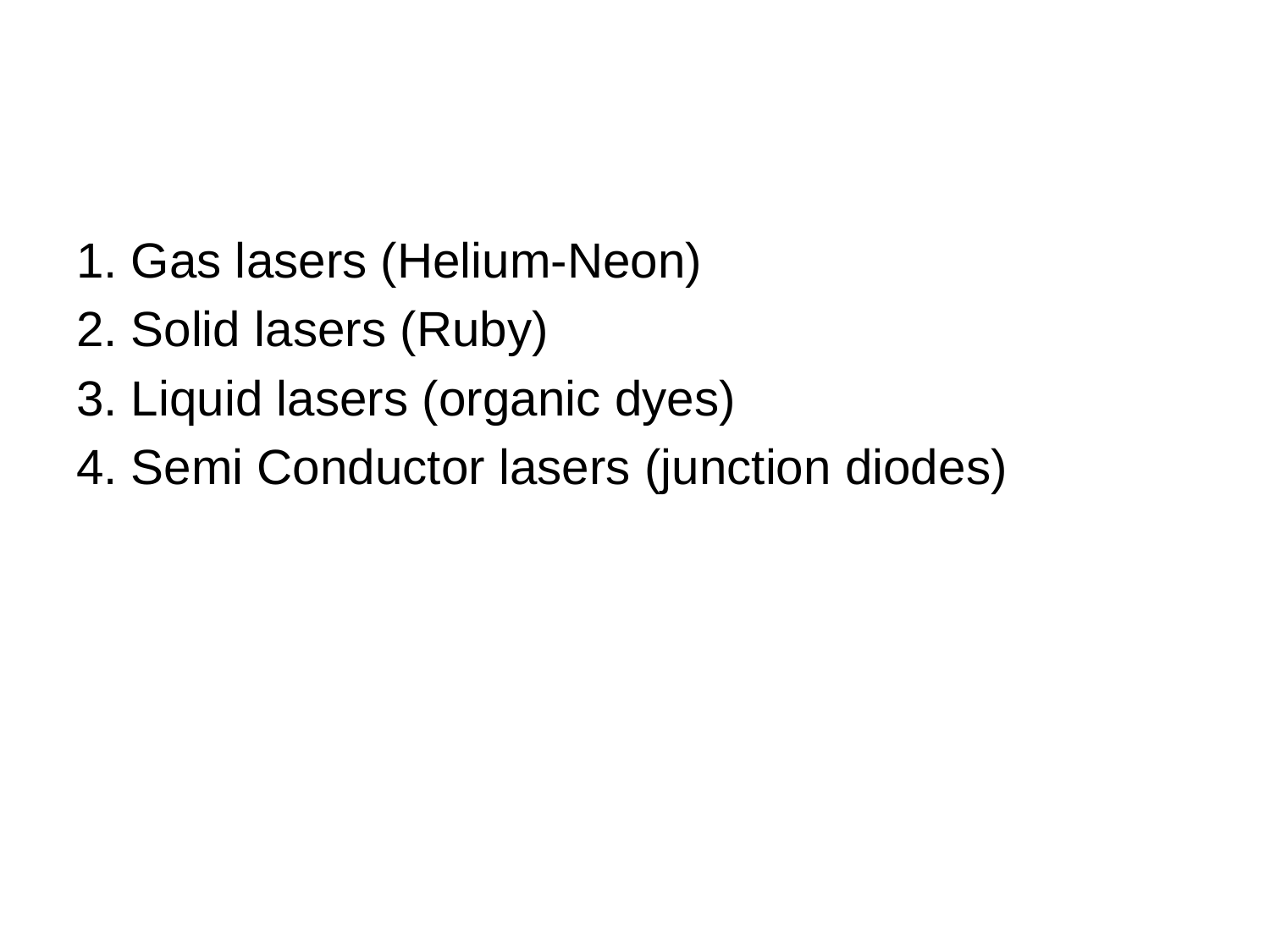

#
1. Gas lasers (Helium-Neon)
2. Solid lasers (Ruby)
3. Liquid lasers (organic dyes)
4. Semi Conductor lasers (junction diodes)